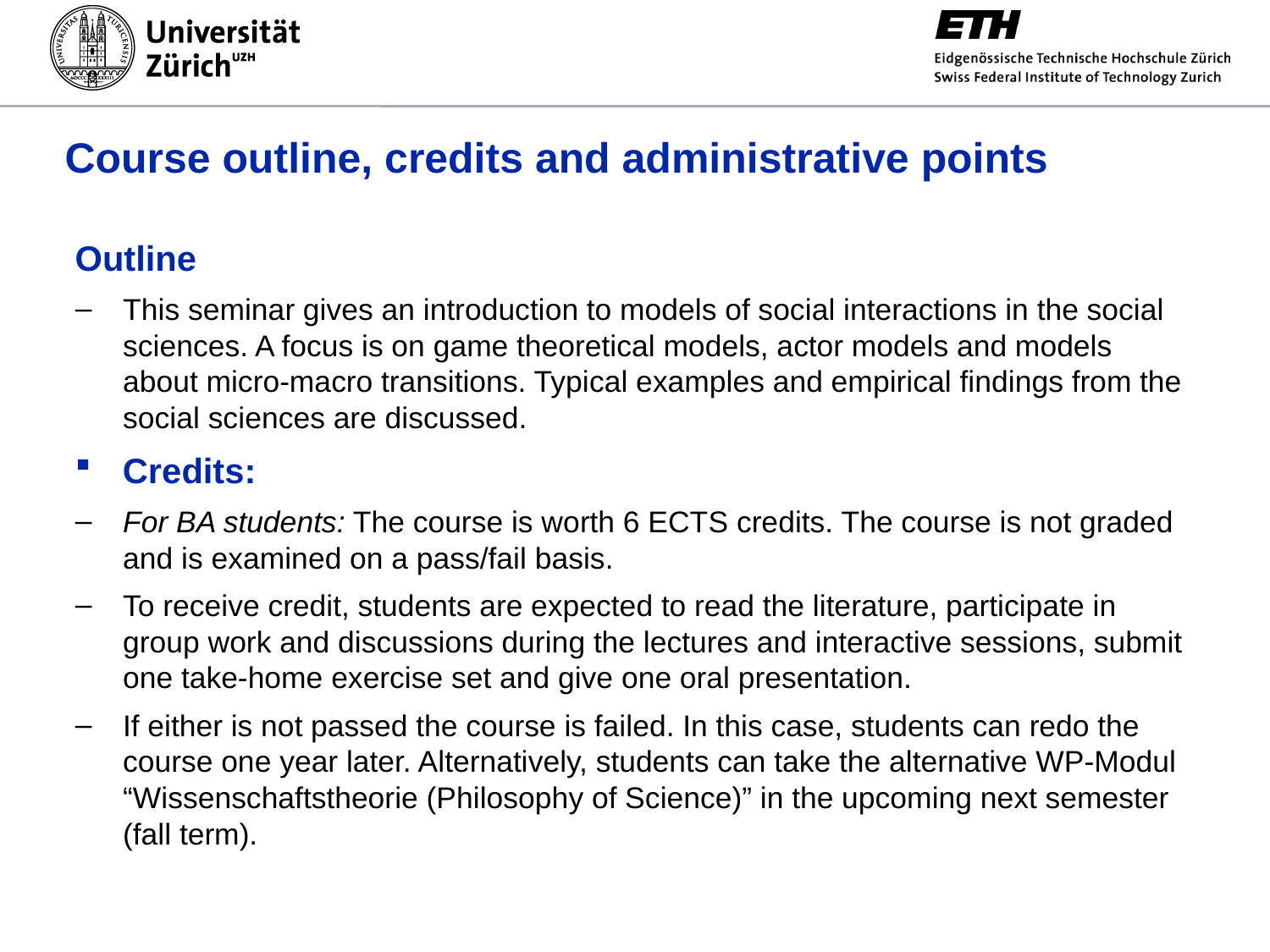

# Course outline, credits and administrative points
Outline
This seminar gives an introduction to models of social interactions in the social sciences. A focus is on game theoretical models, actor models and models about micro-macro transitions. Typical examples and empirical findings from the social sciences are discussed.
Credits:
For BA students: The course is worth 6 ECTS credits. The course is not graded and is examined on a pass/fail basis.
To receive credit, students are expected to read the literature, participate in group work and discussions during the lectures and interactive sessions, submit one take-home exercise set and give one oral presentation.
If either is not passed the course is failed. In this case, students can redo the course one year later. Alternatively, students can take the alternative WP-Modul “Wissenschaftstheorie (Philosophy of Science)” in the upcoming next semester (fall term).